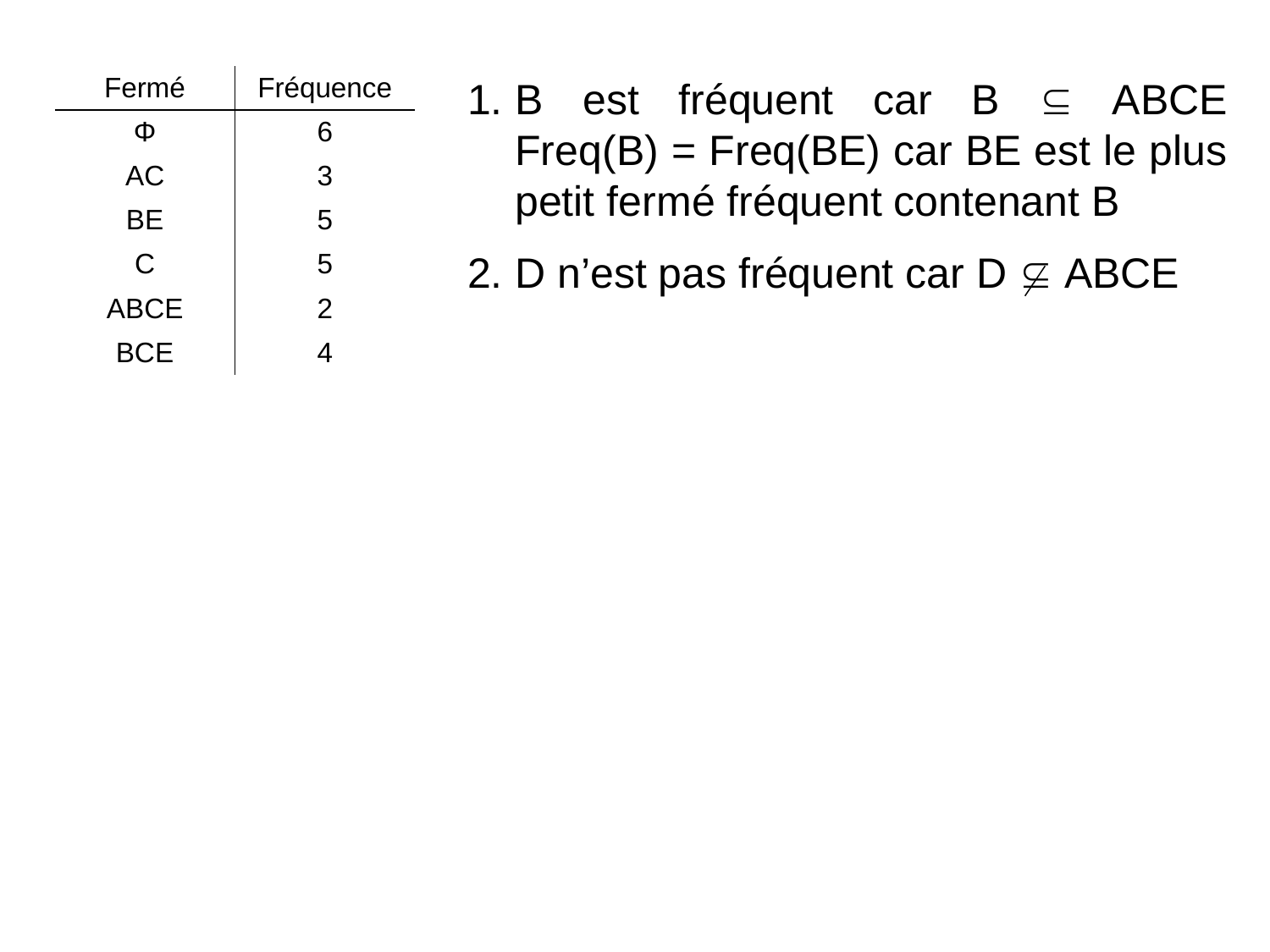

| Fermé | Fréquence |
| --- | --- |
| Φ | 6 |
| AC | 3 |
| BE | 5 |
| C | 5 |
| ABCE | 2 |
| BCE | 4 |
B est fréquent car B ⊆ ABCE
Freq(B) = Freq(BE) car BE est le plus petit fermé fréquent contenant B
D n’est pas fréquent car D ⊆ ABCE